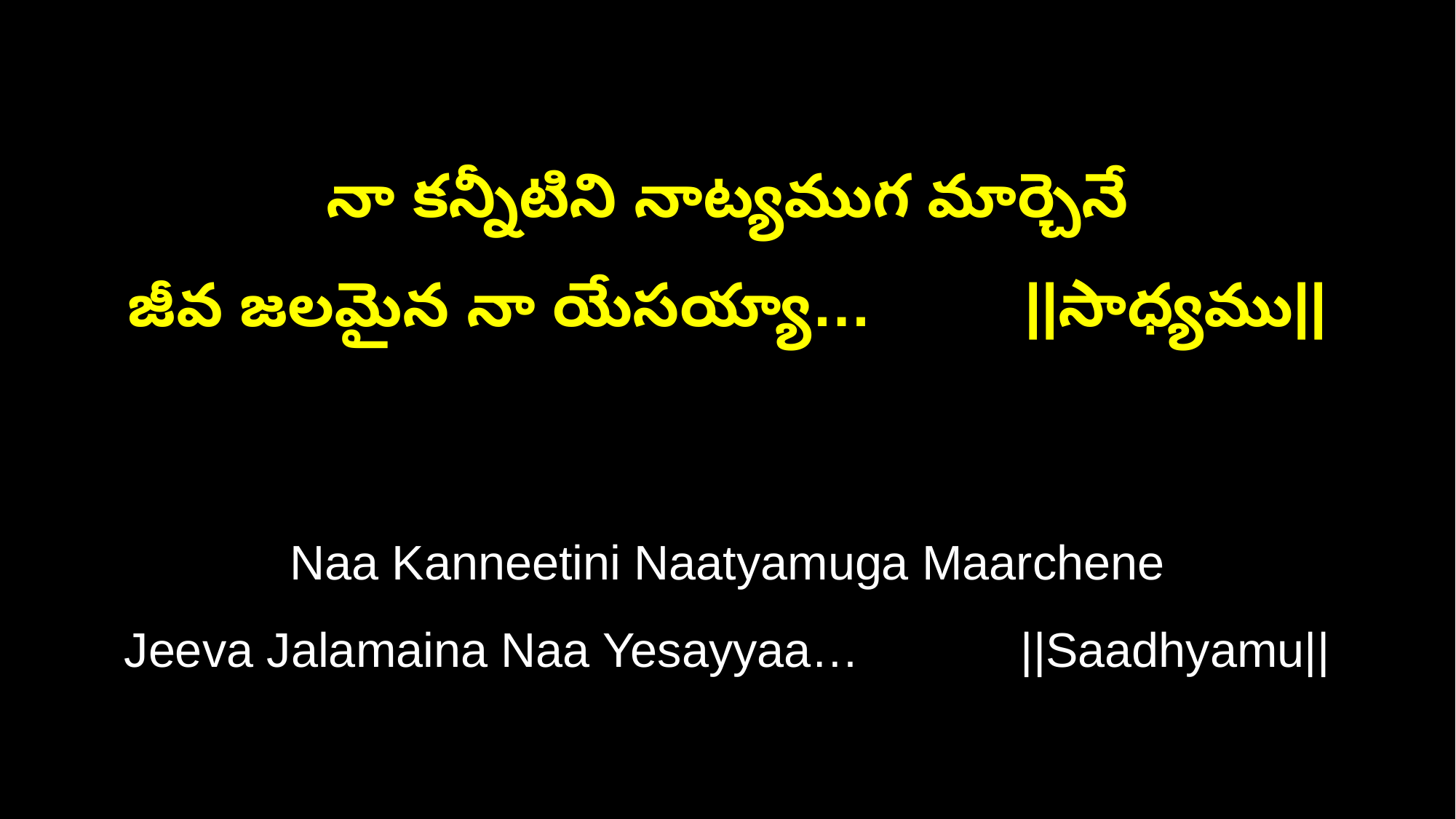

నా కన్నీటిని నాట్యముగ మార్చెనే
జీవ జలమైన నా యేసయ్యా…         ||సాధ్యము||
Naa Kanneetini Naatyamuga Maarchene
Jeeva Jalamaina Naa Yesayyaa…            ||Saadhyamu||